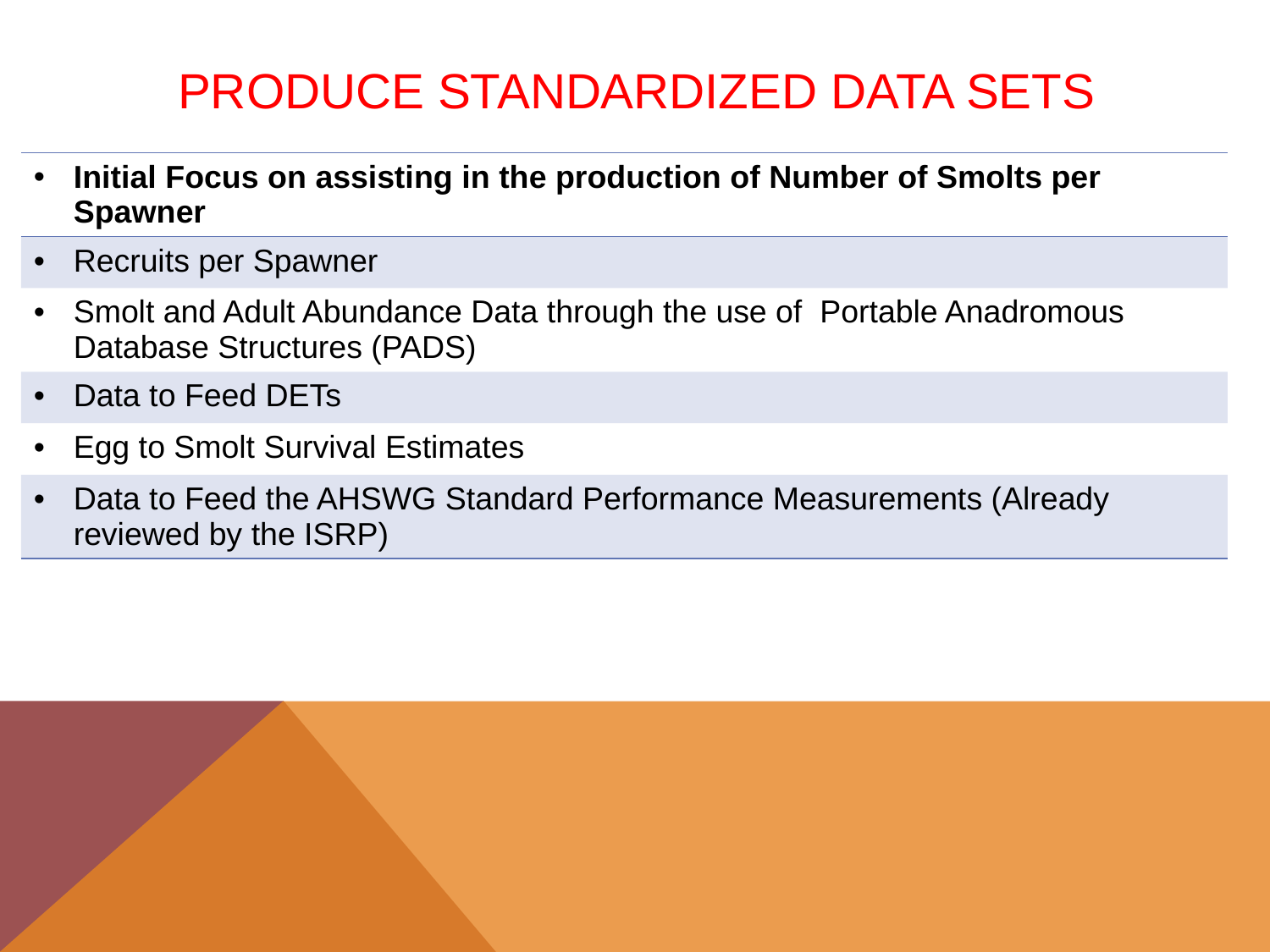

# Produce standardized data sets
| Initial Focus on assisting in the production of Number of Smolts per Spawner |
| --- |
| Recruits per Spawner |
| Smolt and Adult Abundance Data through the use of Portable Anadromous Database Structures (PADS) |
| Data to Feed DETs |
| Egg to Smolt Survival Estimates |
| Data to Feed the AHSWG Standard Performance Measurements (Already reviewed by the ISRP) |